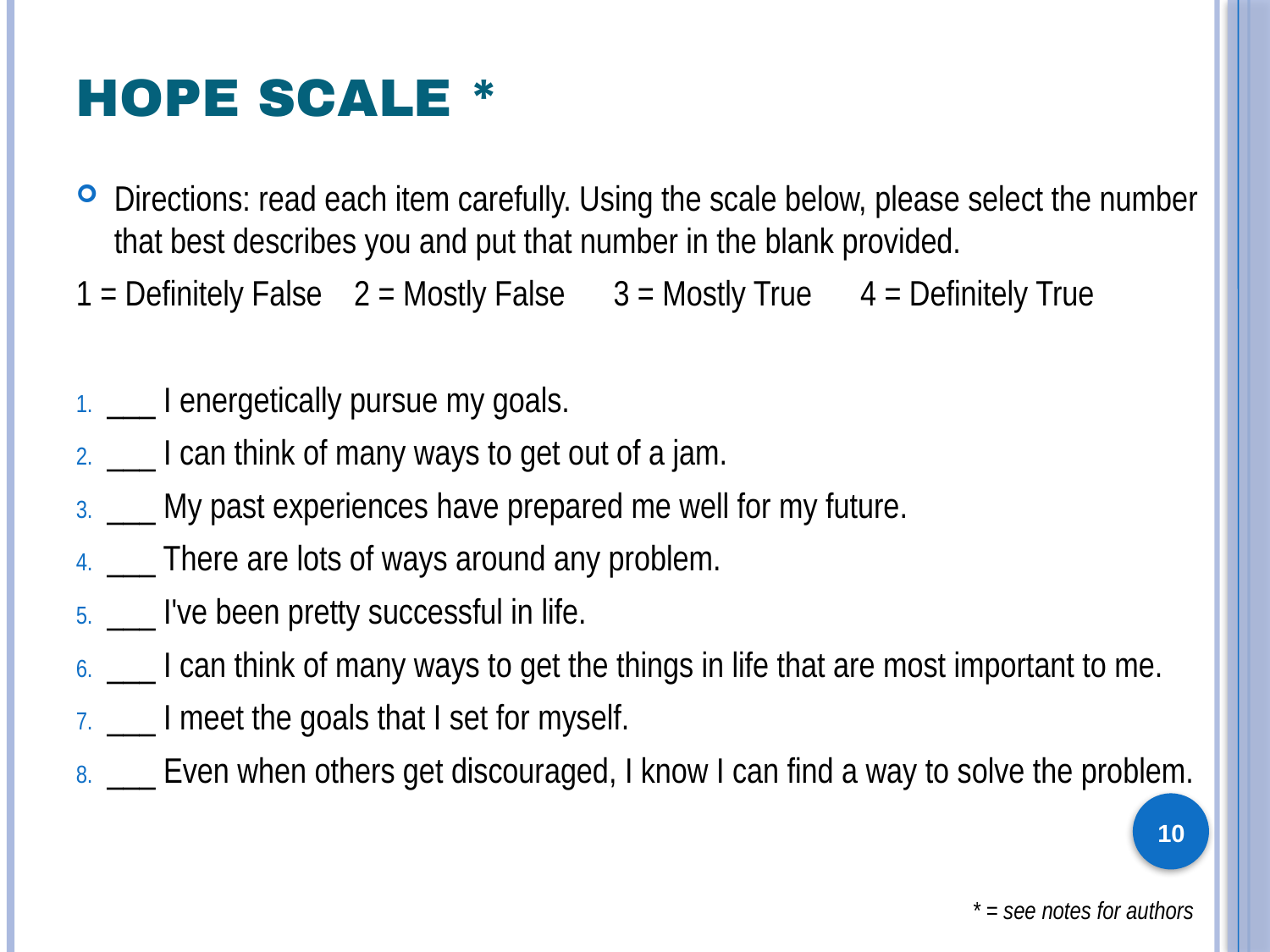

# Hope Scale *
Directions: read each item carefully. Using the scale below, please select the number that best describes you and put that number in the blank provided.
1 = Definitely False	   2 = Mostly False      3 = Mostly True      4 = Definitely True

___ I energetically pursue my goals.
___ I can think of many ways to get out of a jam.
___ My past experiences have prepared me well for my future.
___ There are lots of ways around any problem.
___ I've been pretty successful in life.
___ I can think of many ways to get the things in life that are most important to me.
___ I meet the goals that I set for myself.
___ Even when others get discouraged, I know I can find a way to solve the problem.

10
* = see notes for authors